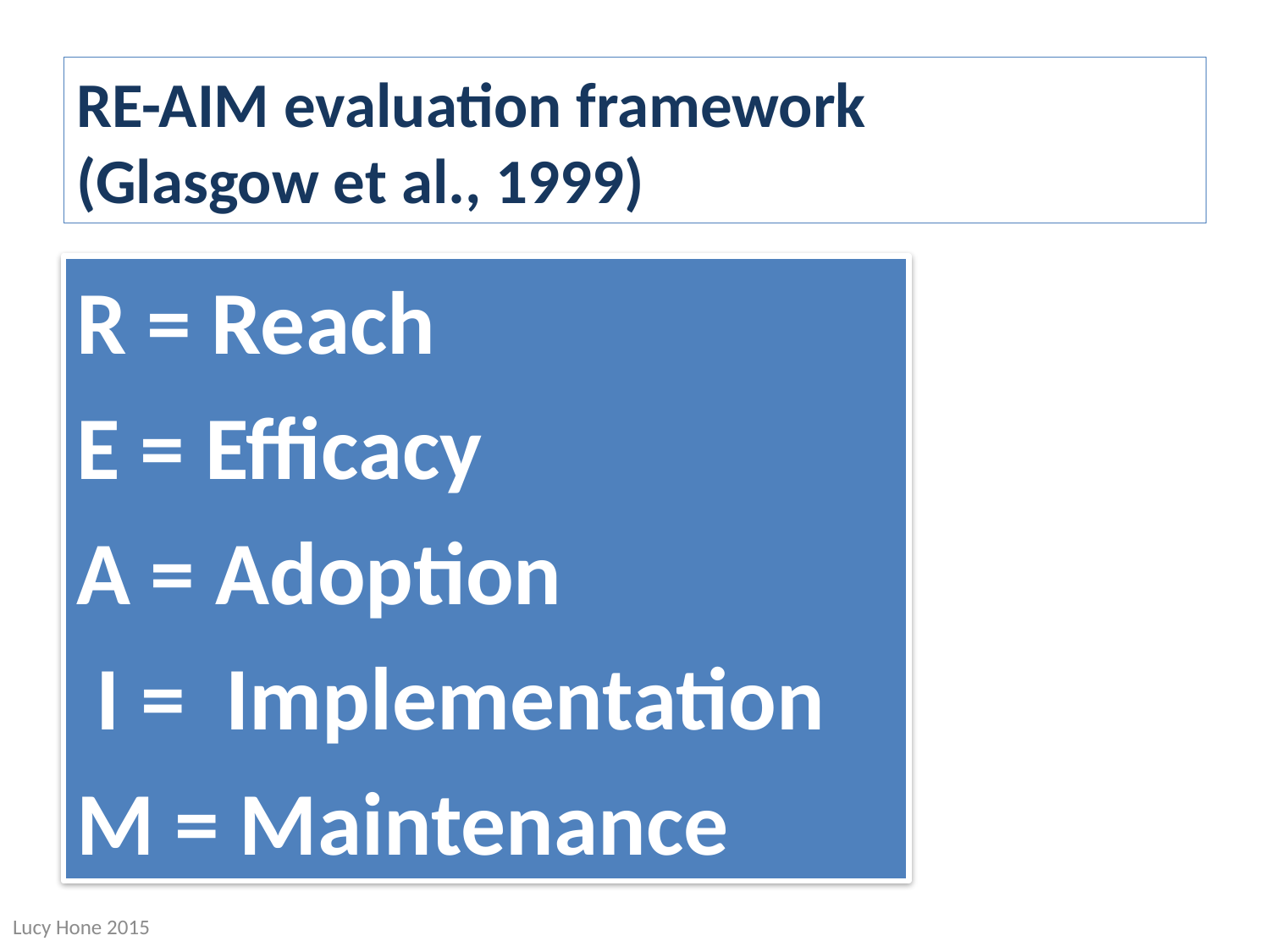

# RE-AIM evaluation framework (Glasgow et al., 1999)
R = Reach
E = Efficacy
A = Adoption
 I =  Implementation
M = Maintenance
Lucy Hone 2015